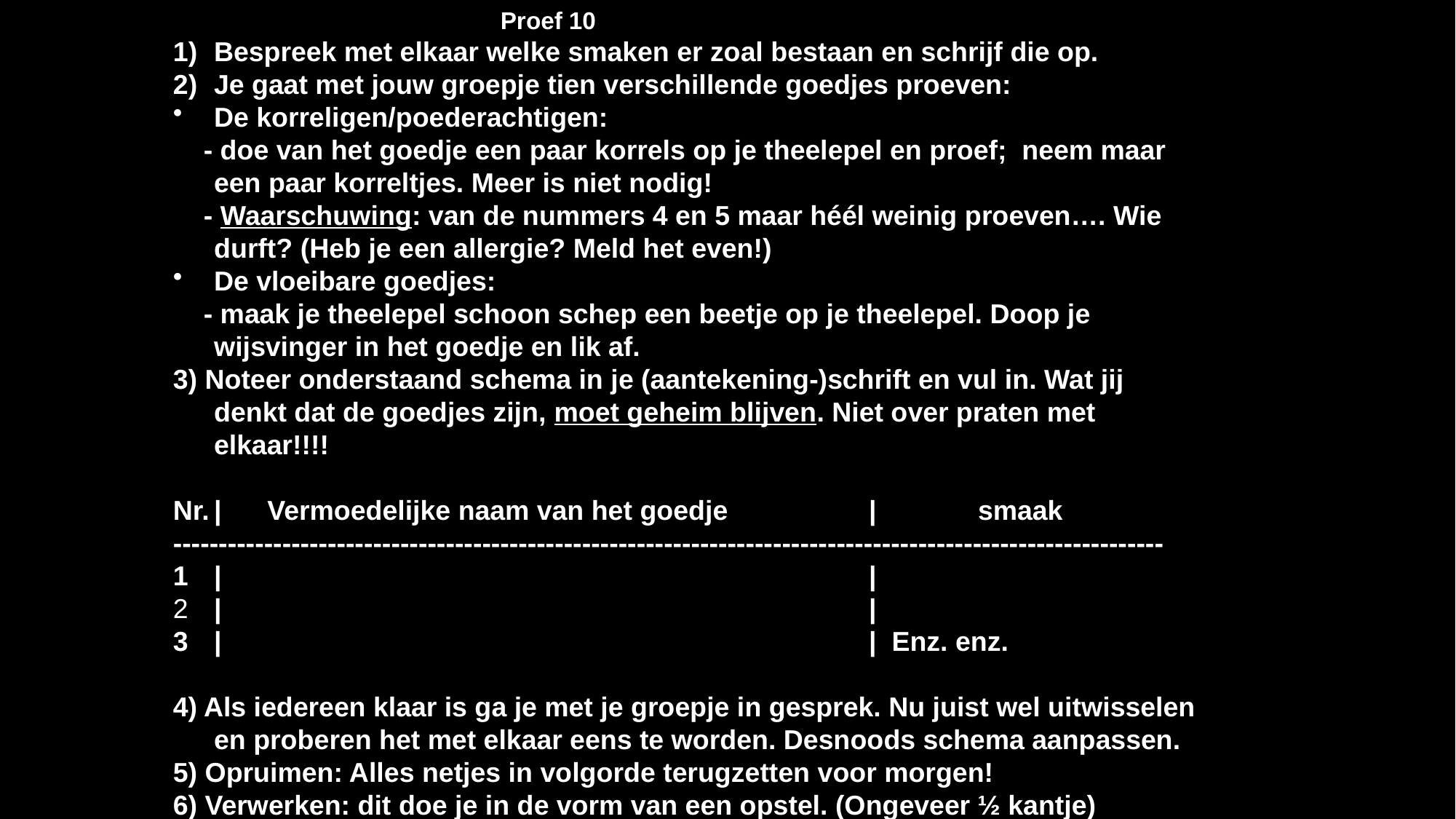

Proef 10
Bespreek met elkaar welke smaken er zoal bestaan en schrijf die op.
Je gaat met jouw groepje tien verschillende goedjes proeven:
De korreligen/poederachtigen:
    - doe van het goedje een paar korrels op je theelepel en proef;  neem maar een paar korreltjes. Meer is niet nodig!
    - Waarschuwing: van de nummers 4 en 5 maar héél weinig proeven…. Wie durft? (Heb je een allergie? Meld het even!)
De vloeibare goedjes:
    - maak je theelepel schoon schep een beetje op je theelepel. Doop je wijsvinger in het goedje en lik af.
3) Noteer onderstaand schema in je (aantekening-)schrift en vul in. Wat jij denkt dat de goedjes zijn, moet geheim blijven. Niet over praten met elkaar!!!!

Nr.	|      Vermoedelijke naam van het goedje     	|         	smaak
-------------------------------------------------------------------------------------------------------------
1 	| 					 	|
2 	| 						|
3 	| 						|  Enz. enz.
4) Als iedereen klaar is ga je met je groepje in gesprek. Nu juist wel uitwisselen en proberen het met elkaar eens te worden. Desnoods schema aanpassen.
5) Opruimen: Alles netjes in volgorde terugzetten voor morgen!
6) Verwerken: dit doe je in de vorm van een opstel. (Ongeveer ½ kantje)